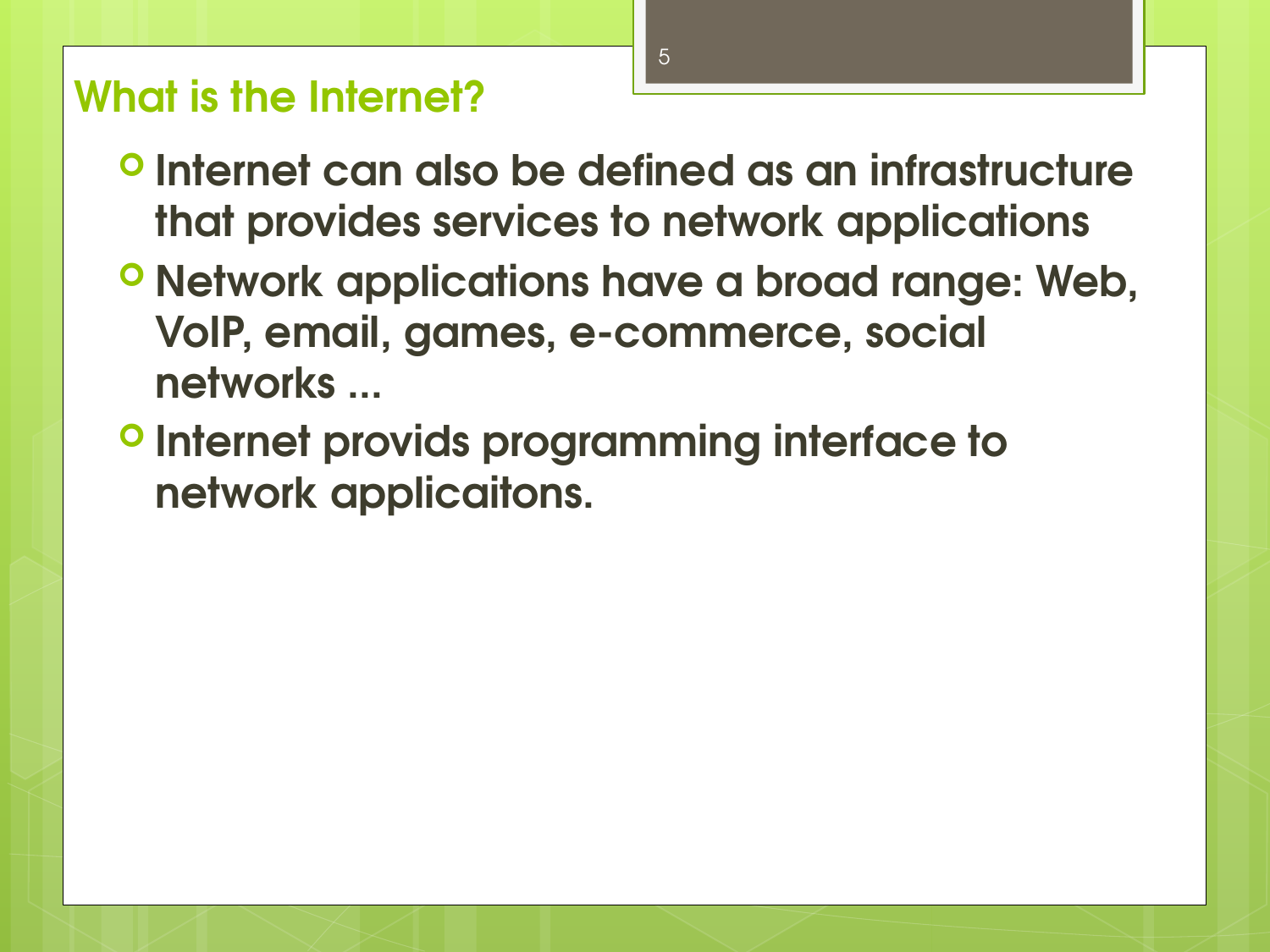

5
# What is the Internet?
Internet can also be defined as an infrastructure that provides services to network applications
Network applications have a broad range: Web, VoIP, email, games, e-commerce, social networks ...
Internet provids programming interface to network applicaitons.